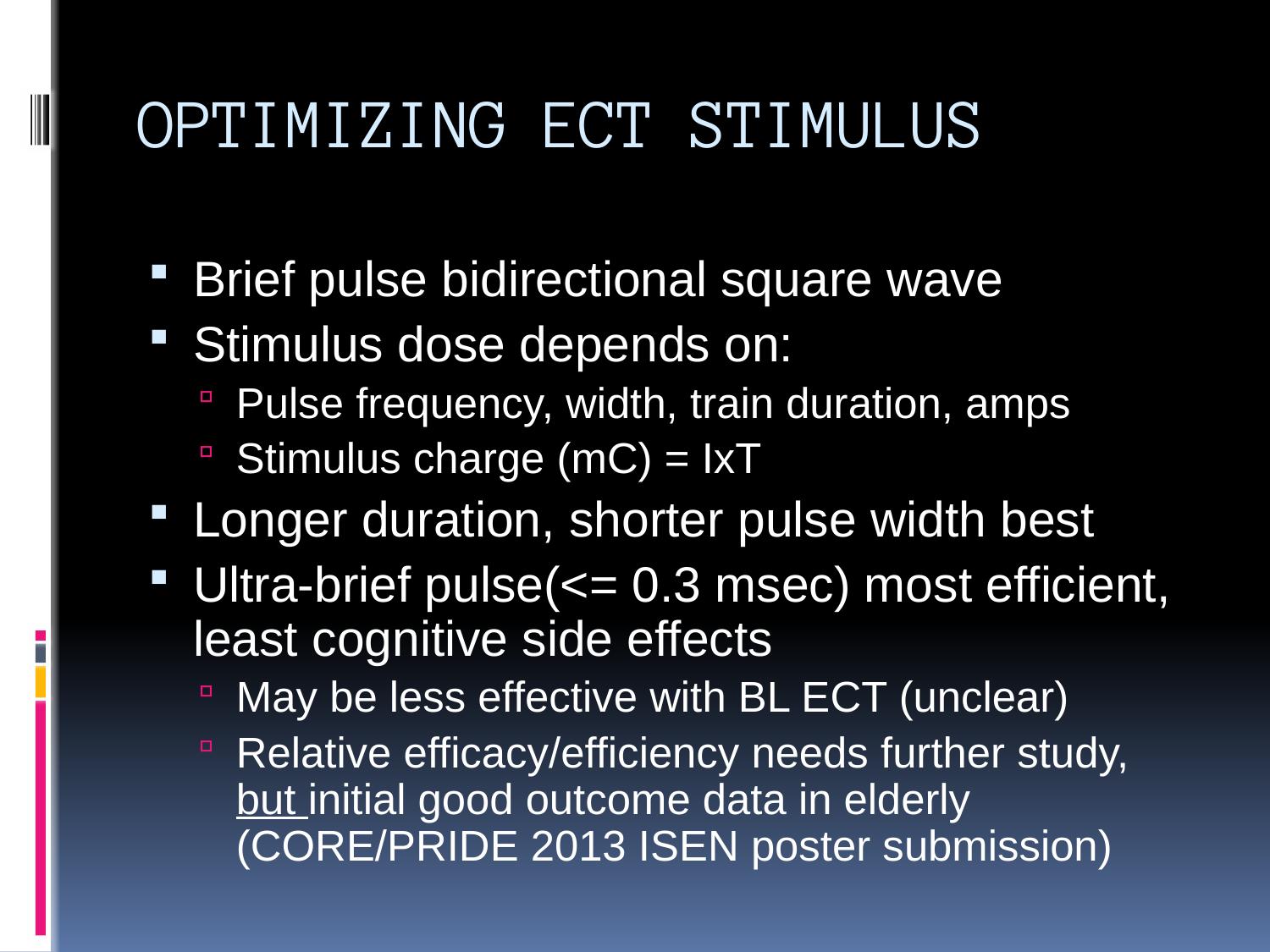

# OPTIMIZING ECT STIMULUS
Brief pulse bidirectional square wave
Stimulus dose depends on:
Pulse frequency, width, train duration, amps
Stimulus charge (mC) = IxT
Longer duration, shorter pulse width best
Ultra-brief pulse(<= 0.3 msec) most efficient, least cognitive side effects
May be less effective with BL ECT (unclear)
Relative efficacy/efficiency needs further study, but initial good outcome data in elderly (CORE/PRIDE 2013 ISEN poster submission)